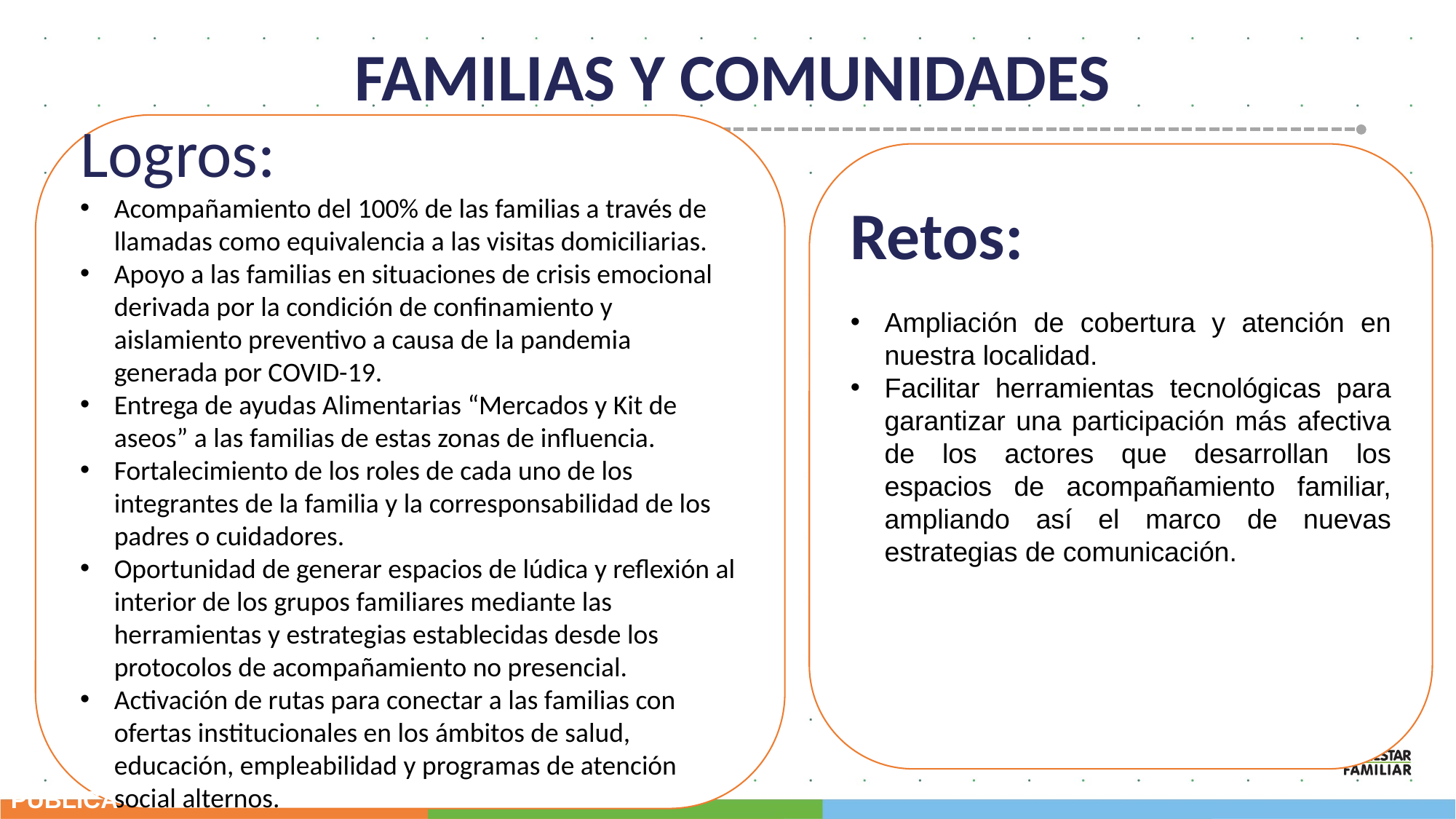

FAMILIAS Y COMUNIDADES
Logros:
Acompañamiento del 100% de las familias a través de llamadas como equivalencia a las visitas domiciliarias.
Apoyo a las familias en situaciones de crisis emocional derivada por la condición de confinamiento y aislamiento preventivo a causa de la pandemia generada por COVID-19.
Entrega de ayudas Alimentarias “Mercados y Kit de aseos” a las familias de estas zonas de influencia.
Fortalecimiento de los roles de cada uno de los integrantes de la familia y la corresponsabilidad de los padres o cuidadores.
Oportunidad de generar espacios de lúdica y reflexión al interior de los grupos familiares mediante las herramientas y estrategias establecidas desde los protocolos de acompañamiento no presencial.
Activación de rutas para conectar a las familias con ofertas institucionales en los ámbitos de salud, educación, empleabilidad y programas de atención social alternos.

Retos:

Ampliación de cobertura y atención en nuestra localidad.
Facilitar herramientas tecnológicas para garantizar una participación más afectiva de los actores que desarrollan los espacios de acompañamiento familiar, ampliando así el marco de nuevas estrategias de comunicación.

PÚBLICA